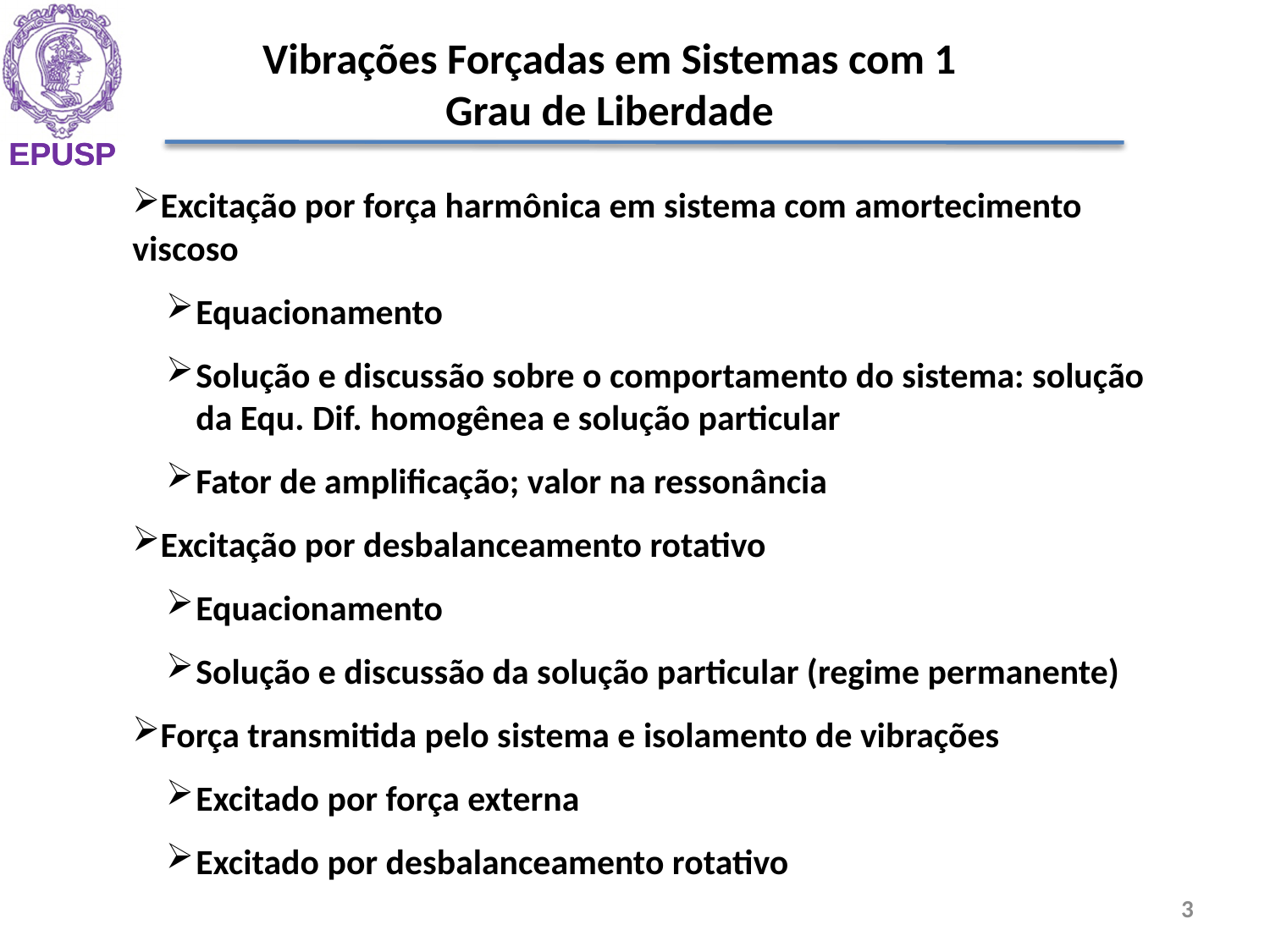

Vibrações Forçadas em Sistemas com 1 Grau de Liberdade
Excitação por força harmônica em sistema com amortecimento viscoso
Equacionamento
Solução e discussão sobre o comportamento do sistema: solução da Equ. Dif. homogênea e solução particular
Fator de amplificação; valor na ressonância
Excitação por desbalanceamento rotativo
Equacionamento
Solução e discussão da solução particular (regime permanente)
Força transmitida pelo sistema e isolamento de vibrações
Excitado por força externa
Excitado por desbalanceamento rotativo
3